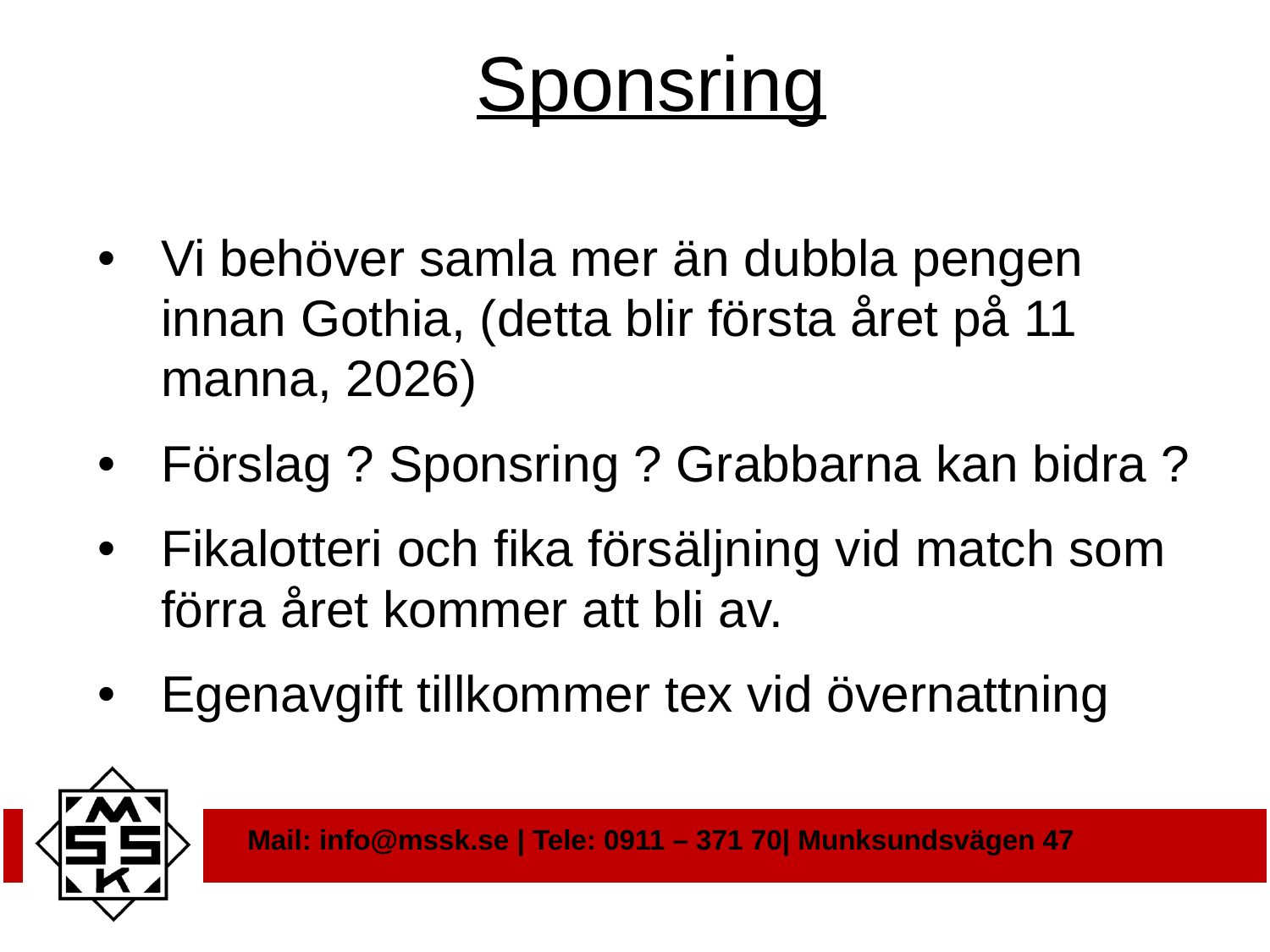

# Sponsring
Vi behöver samla mer än dubbla pengen innan Gothia, (detta blir första året på 11 manna, 2026)
Förslag ? Sponsring ? Grabbarna kan bidra ?
Fikalotteri och fika försäljning vid match som förra året kommer att bli av.
Egenavgift tillkommer tex vid övernattning